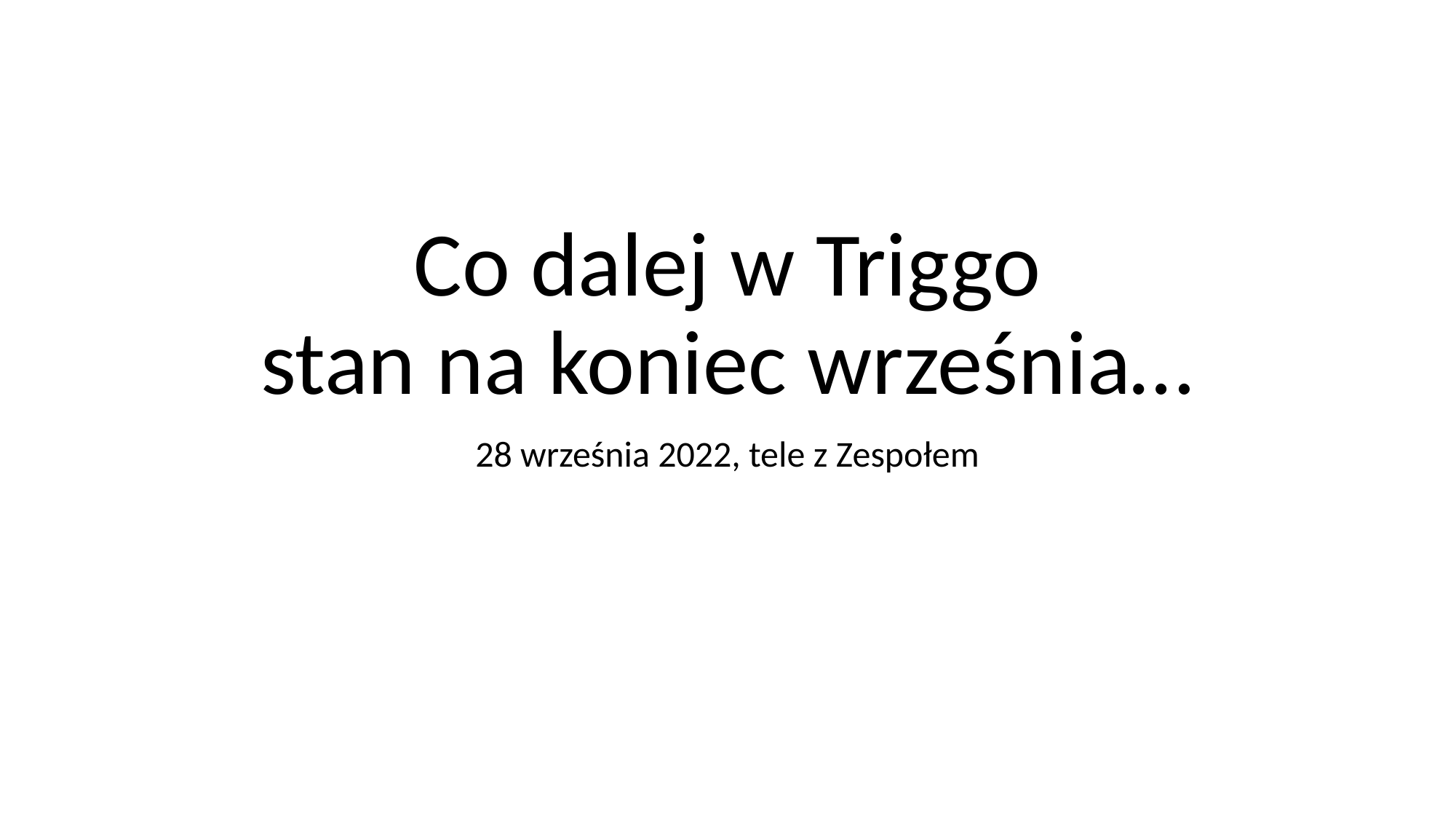

# Co dalej w Triggo stan na koniec września…
28 września 2022, tele z Zespołem